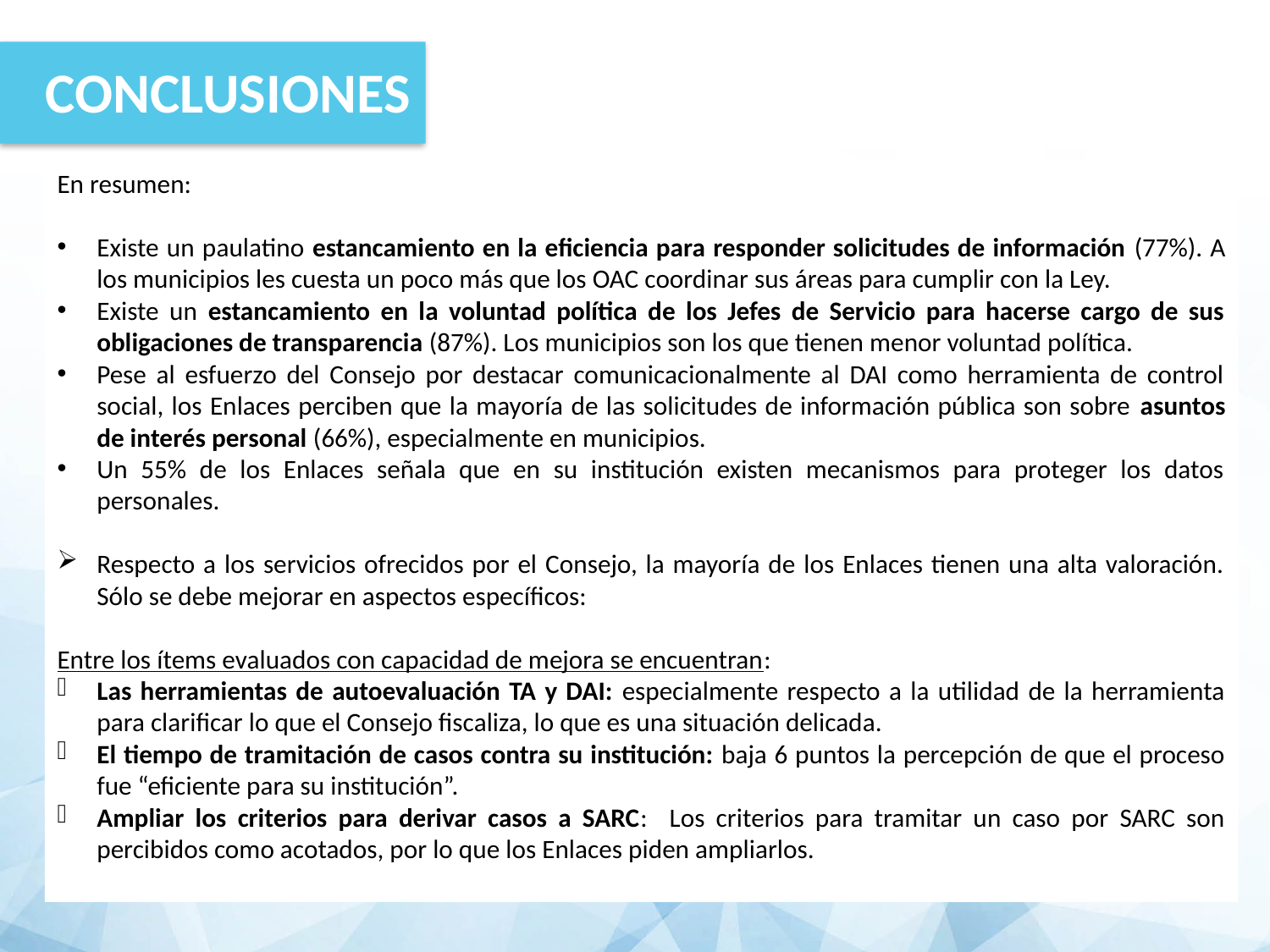

CONCLUSIONES
En resumen:

Existe un paulatino estancamiento en la eficiencia para responder solicitudes de información (77%). A los municipios les cuesta un poco más que los OAC coordinar sus áreas para cumplir con la Ley.
Existe un estancamiento en la voluntad política de los Jefes de Servicio para hacerse cargo de sus obligaciones de transparencia (87%). Los municipios son los que tienen menor voluntad política.
Pese al esfuerzo del Consejo por destacar comunicacionalmente al DAI como herramienta de control social, los Enlaces perciben que la mayoría de las solicitudes de información pública son sobre asuntos de interés personal (66%), especialmente en municipios.
Un 55% de los Enlaces señala que en su institución existen mecanismos para proteger los datos personales.

Respecto a los servicios ofrecidos por el Consejo, la mayoría de los Enlaces tienen una alta valoración. Sólo se debe mejorar en aspectos específicos:

Entre los ítems evaluados con capacidad de mejora se encuentran:
Las herramientas de autoevaluación TA y DAI: especialmente respecto a la utilidad de la herramienta para clarificar lo que el Consejo fiscaliza, lo que es una situación delicada.
El tiempo de tramitación de casos contra su institución: baja 6 puntos la percepción de que el proceso fue “eficiente para su institución”.
Ampliar los criterios para derivar casos a SARC:  Los criterios para tramitar un caso por SARC son percibidos como acotados, por lo que los Enlaces piden ampliarlos.